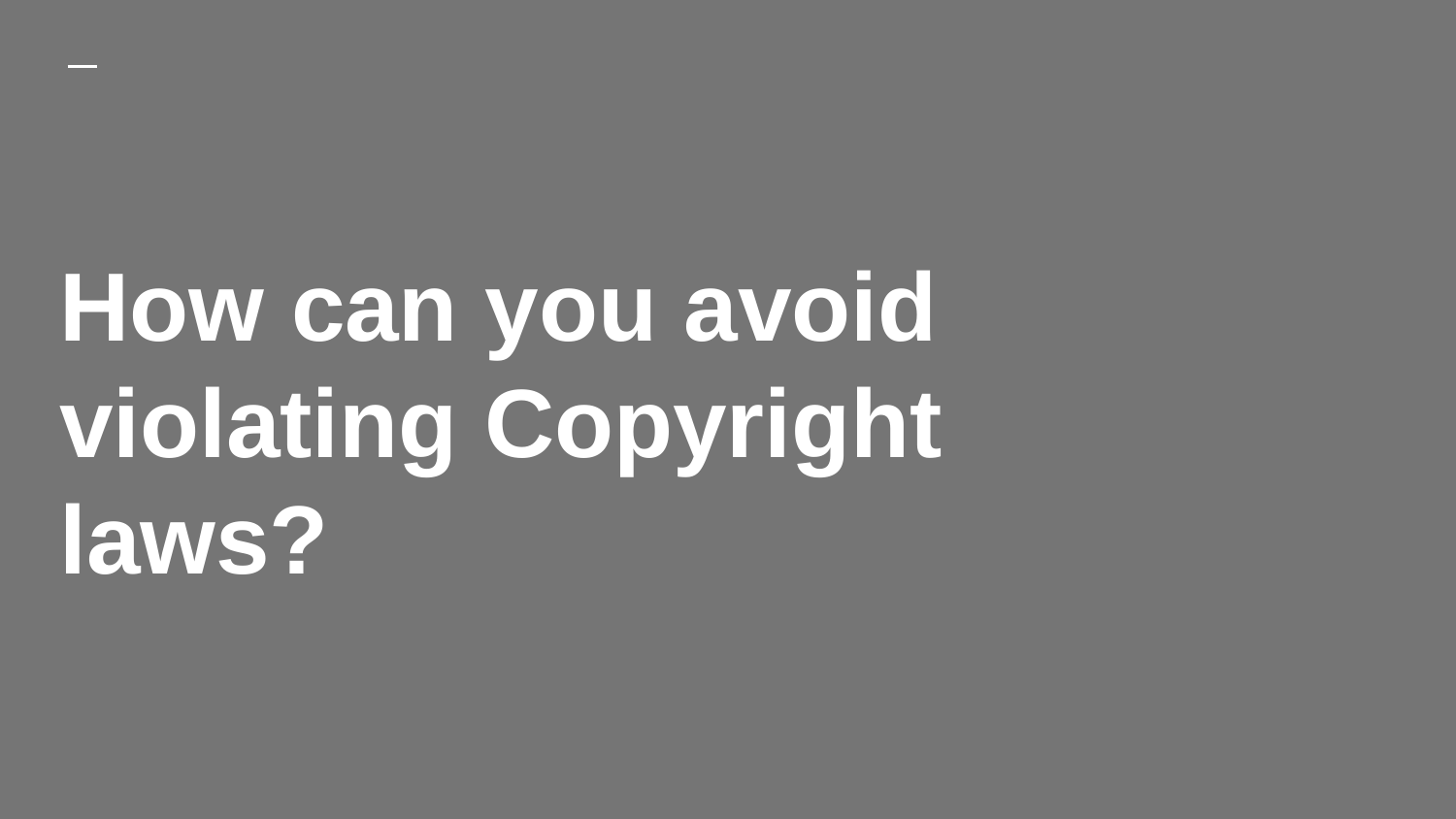

# How can you avoid violating Copyright laws?